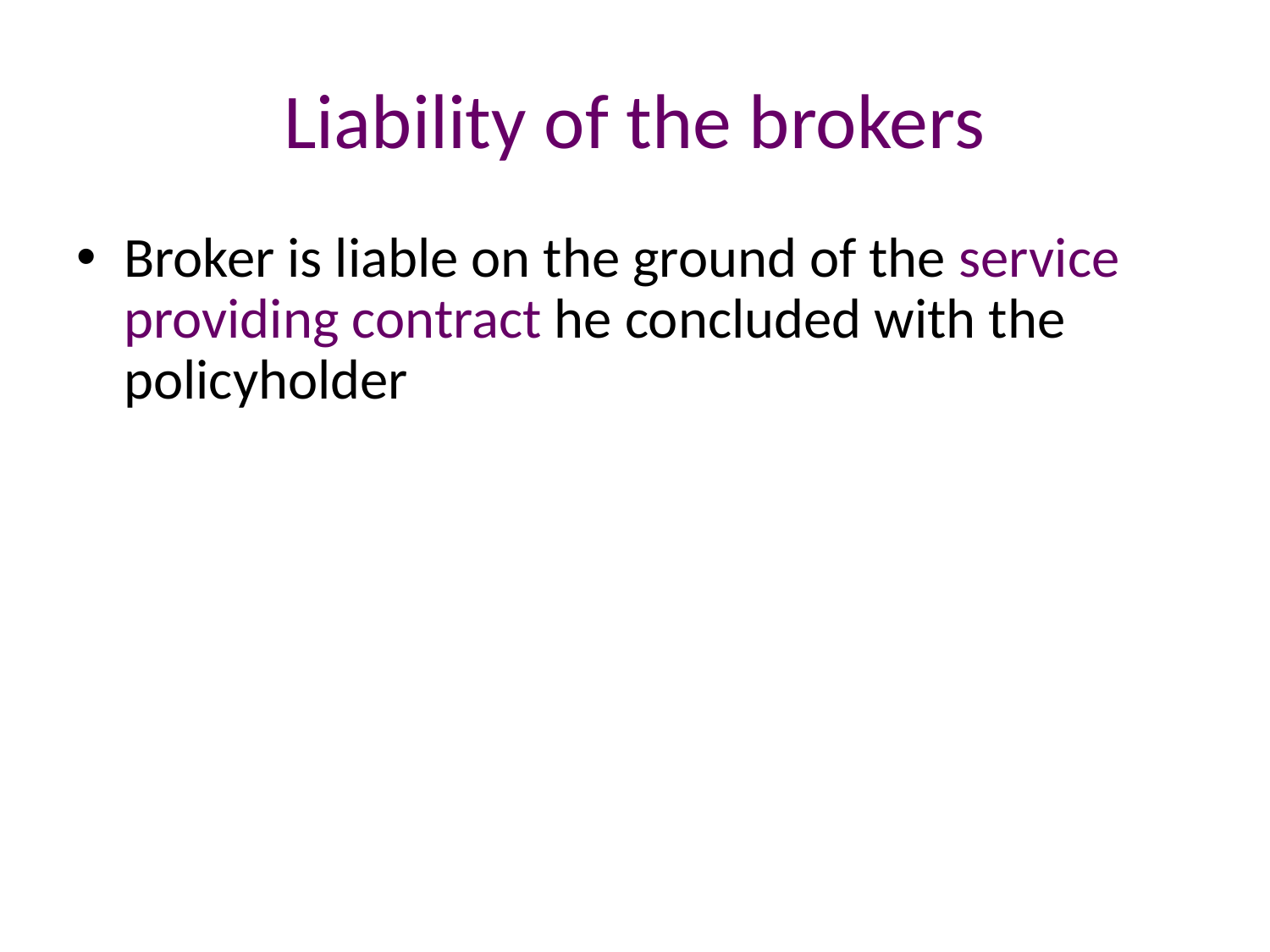

# Liability of the brokers
Broker is liable on the ground of the service providing contract he concluded with the policyholder